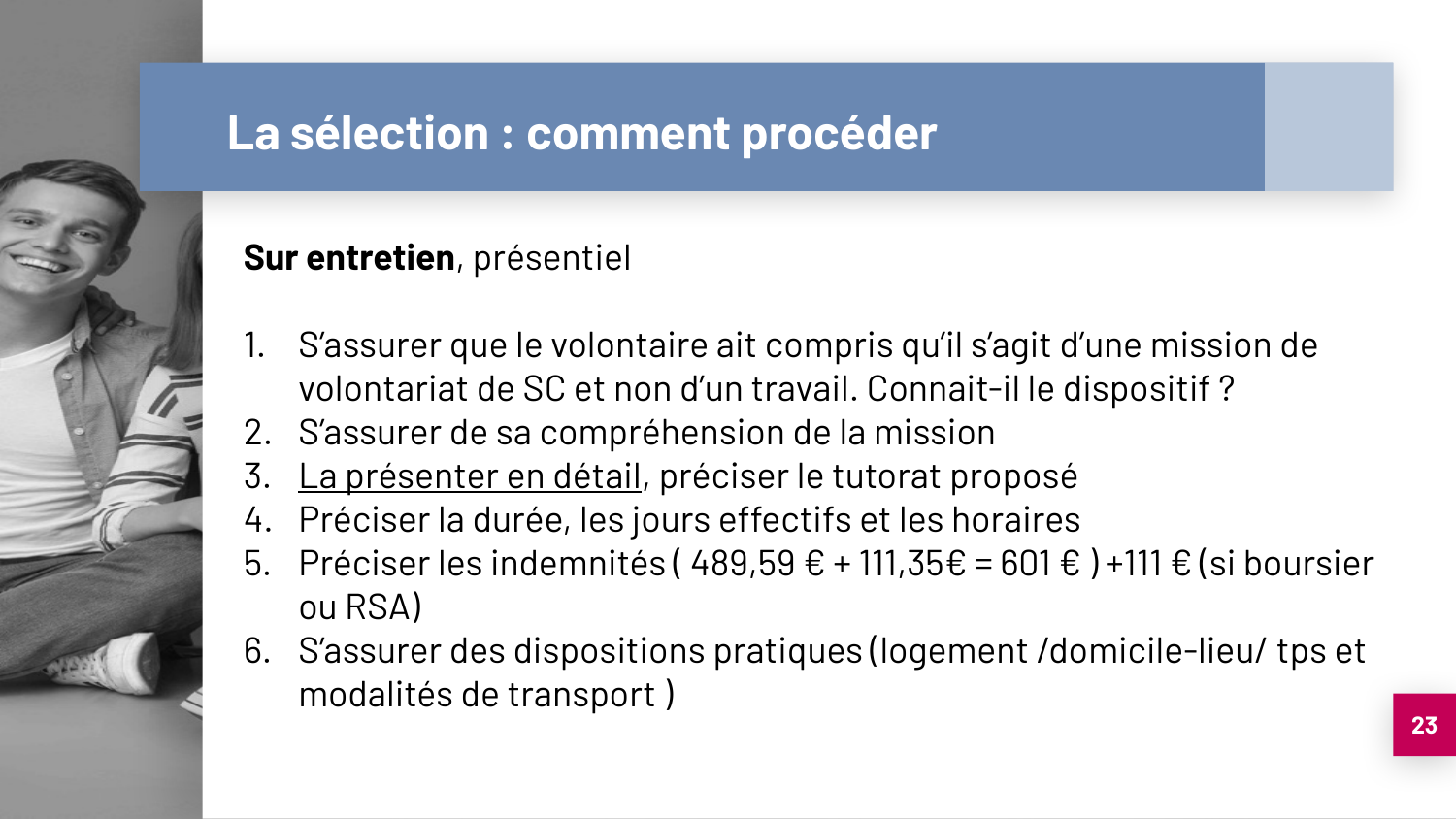

# La sélection : comment procéder
Sur entretien, présentiel

S’assurer que le volontaire ait compris qu’il s’agit d’une mission de volontariat de SC et non d’un travail. Connait-il le dispositif ?
S’assurer de sa compréhension de la mission
La présenter en détail, préciser le tutorat proposé
Préciser la durée, les jours effectifs et les horaires
Préciser les indemnités ( 489,59 € + 111,35€ = 601 € ) +111 € (si boursier ou RSA)
S’assurer des dispositions pratiques (logement /domicile-lieu/ tps et modalités de transport )

23